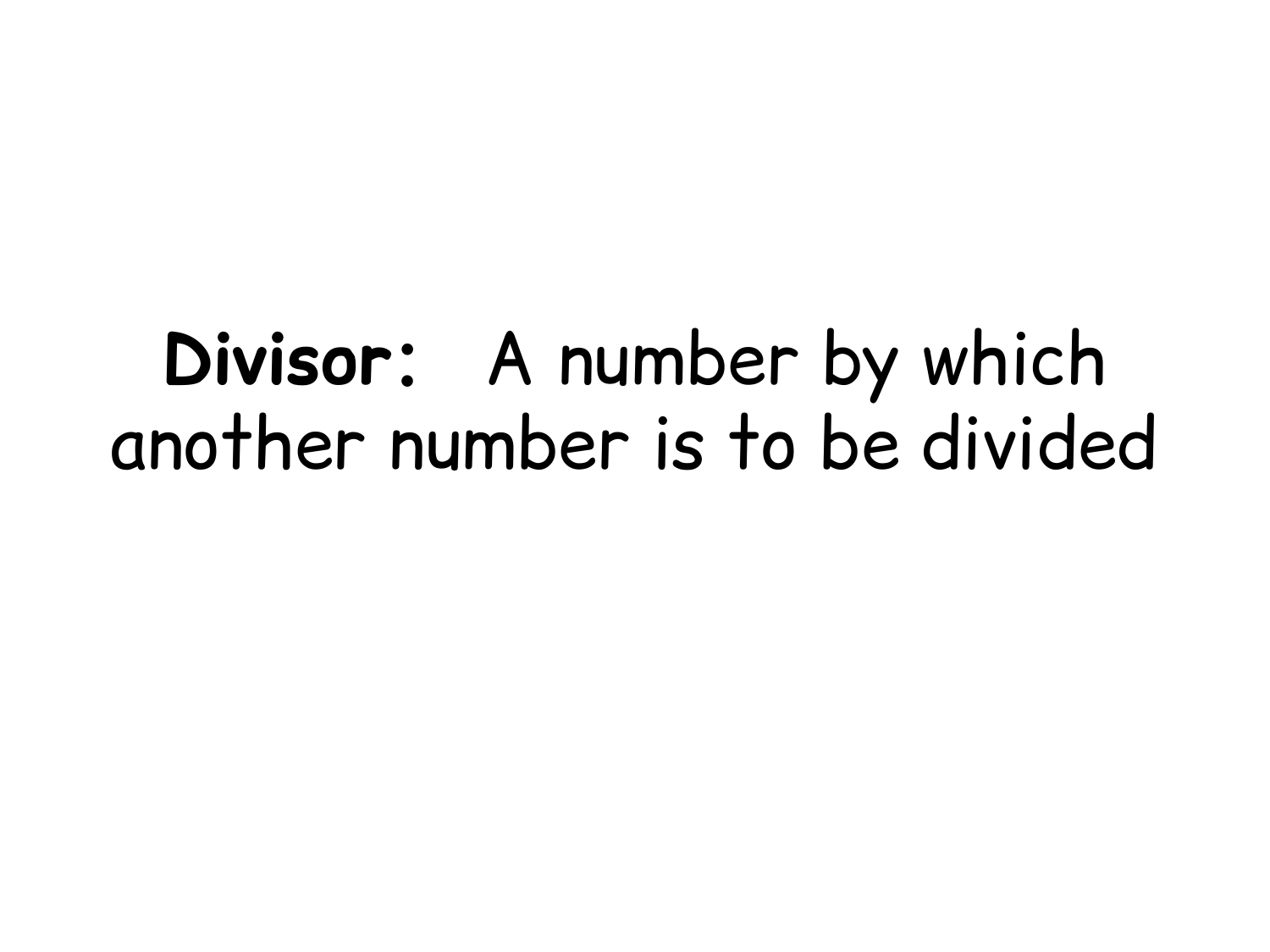

# Divisor:  A number by which another number is to be divided